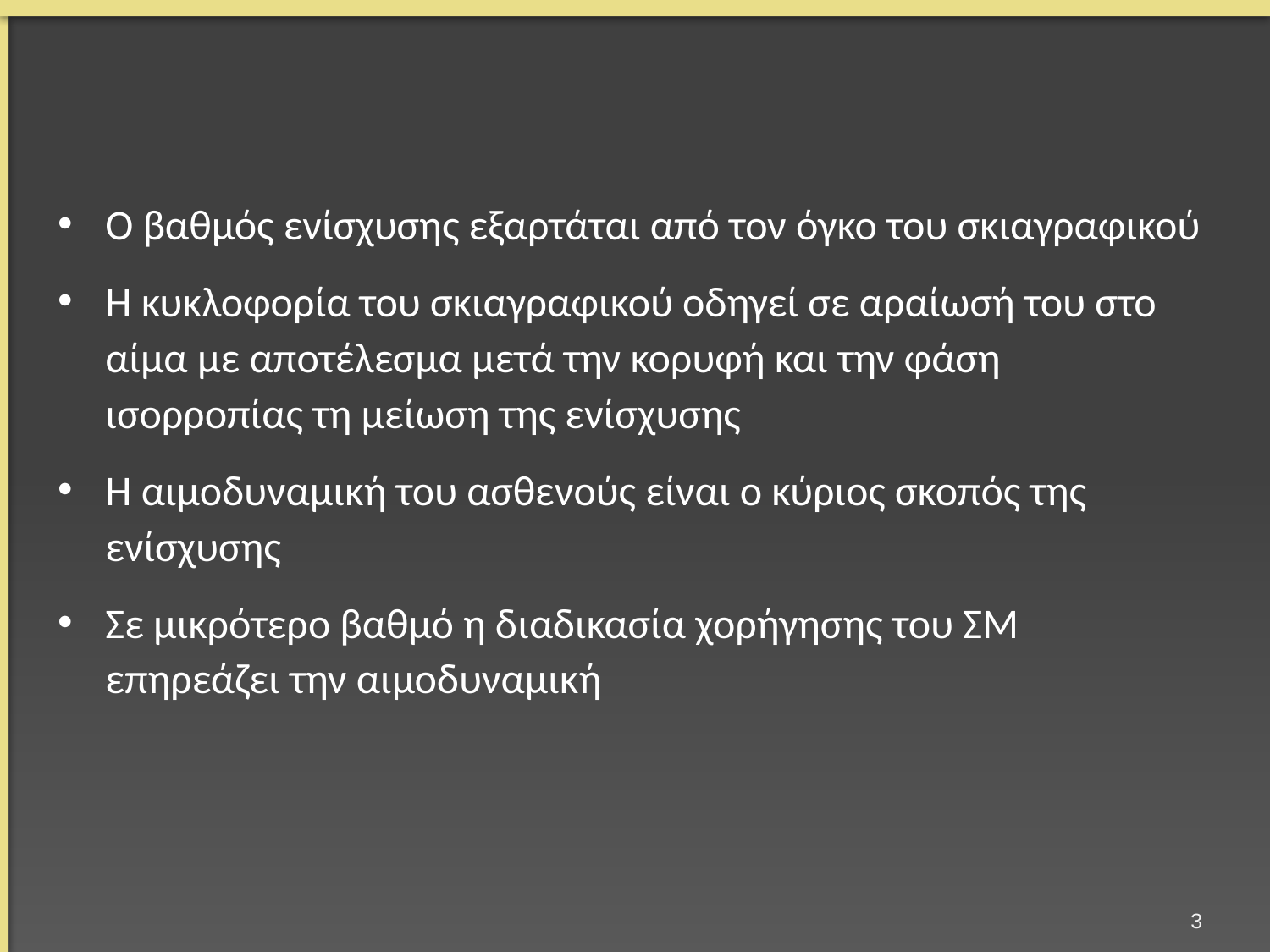

Ο βαθμός ενίσχυσης εξαρτάται από τον όγκο του σκιαγραφικού
Η κυκλοφορία του σκιαγραφικού οδηγεί σε αραίωσή του στο αίμα με αποτέλεσμα μετά την κορυφή και την φάση ισορροπίας τη μείωση της ενίσχυσης
Η αιμοδυναμική του ασθενούς είναι ο κύριος σκοπός της ενίσχυσης
Σε μικρότερο βαθμό η διαδικασία χορήγησης του ΣΜ επηρεάζει την αιμοδυναμική
3